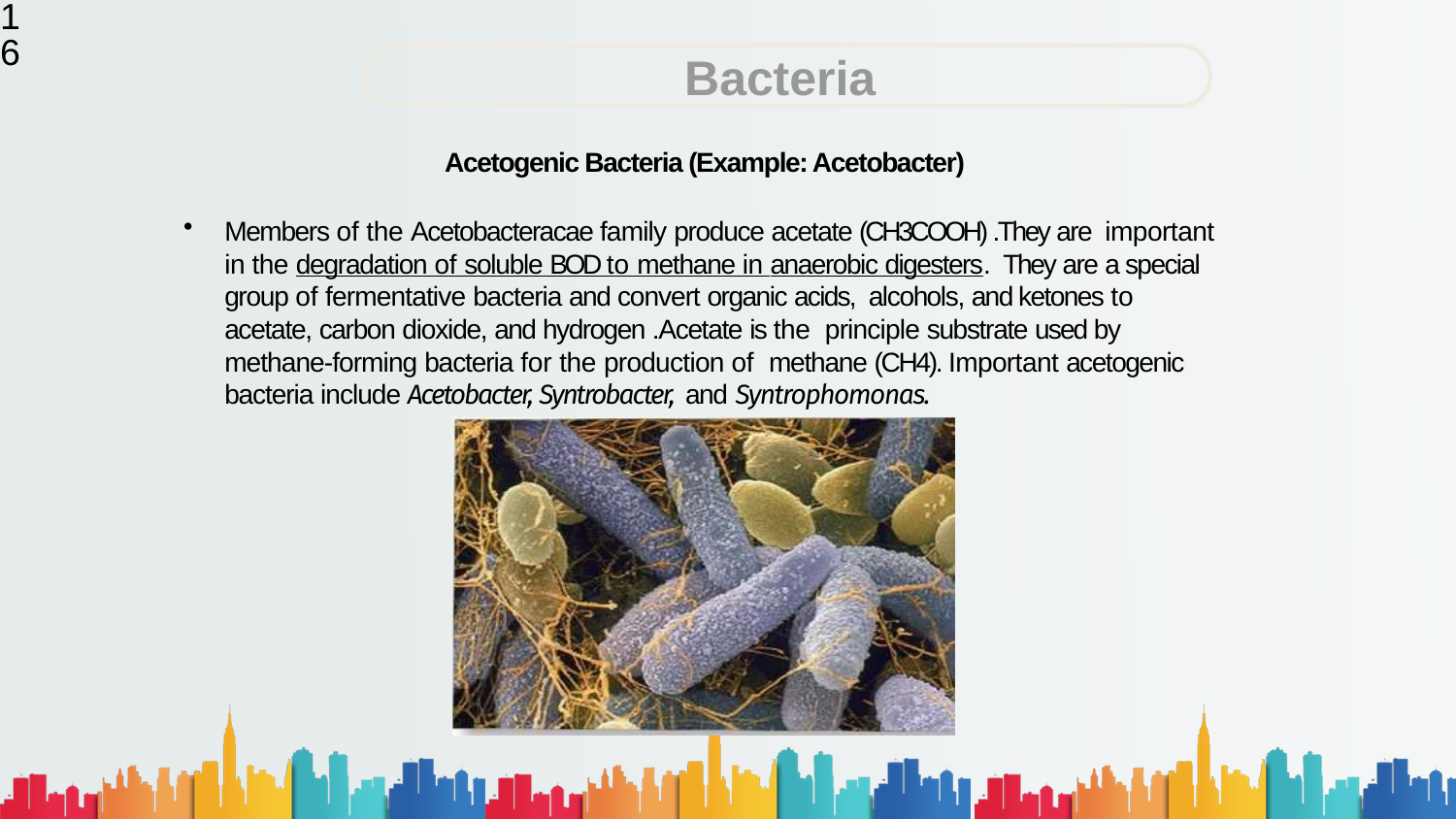

16
Bacteria
Acetogenic Bacteria (Example: Acetobacter)

Members of the Acetobacteracae family produce acetate (CH3COOH) .They are  important in the degradation of soluble BOD to methane in anaerobic digesters.  They are a special group of fermentative bacteria and convert organic acids,  alcohols, and ketones to acetate, carbon dioxide, and hydrogen .Acetate is the  principle substrate used by methane-forming bacteria for the production of  methane (CH4). Important acetogenic bacteria include Acetobacter, Syntrobacter,  and Syntrophomonas.